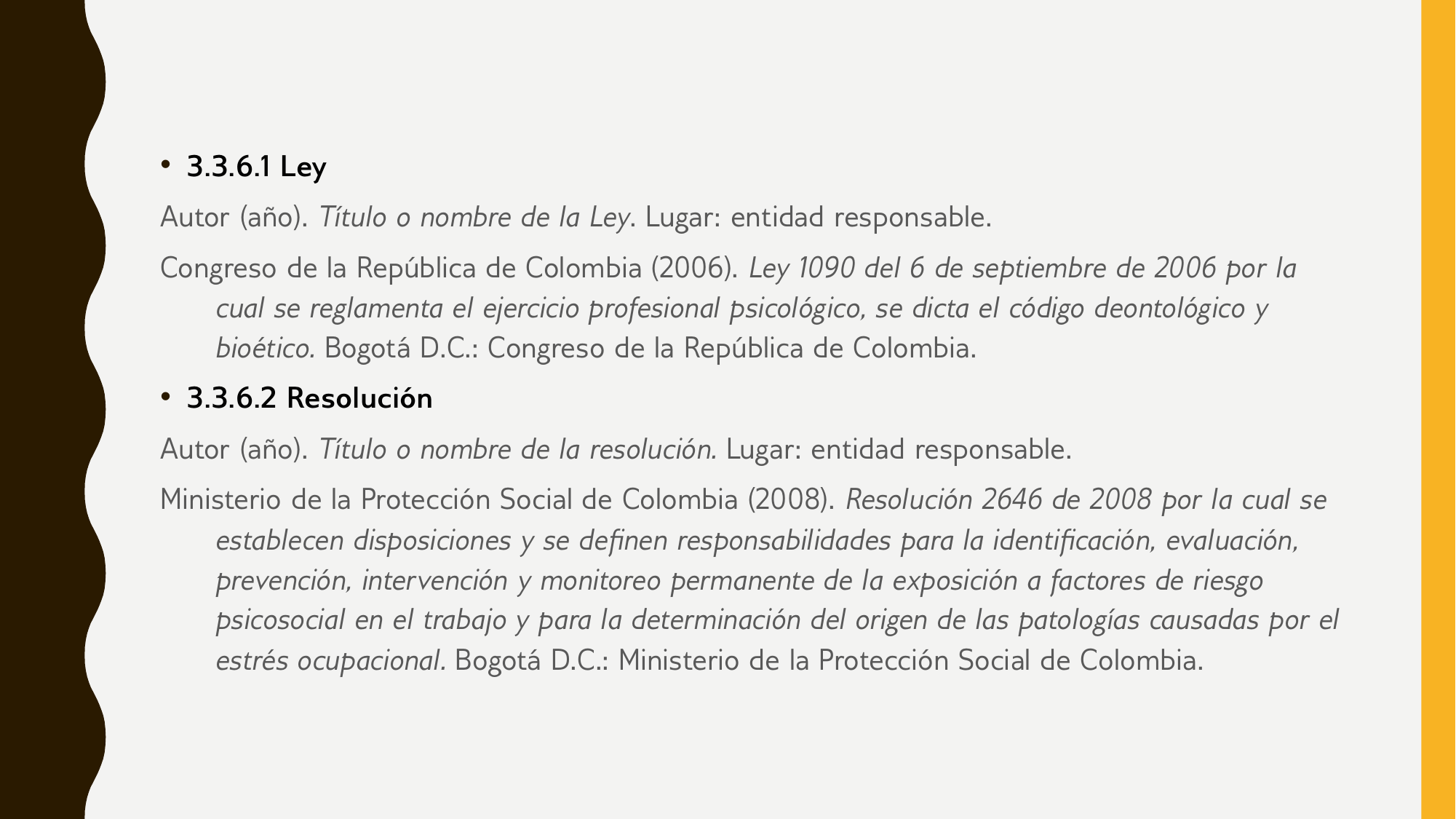

3.3.6.1 Ley
Autor (año). Título o nombre de la Ley. Lugar: entidad responsable.
Congreso de la República de Colombia (2006). Ley 1090 del 6 de septiembre de 2006 por la cual se reglamenta el ejercicio profesional psicológico, se dicta el código deontológico y bioético. Bogotá D.C.: Congreso de la República de Colombia.
3.3.6.2 Resolución
Autor (año). Título o nombre de la resolución. Lugar: entidad responsable.
Ministerio de la Protección Social de Colombia (2008). Resolución 2646 de 2008 por la cual se establecen disposiciones y se definen responsabilidades para la identificación, evaluación, prevención, intervención y monitoreo permanente de la exposición a factores de riesgo psicosocial en el trabajo y para la determinación del origen de las patologías causadas por el estrés ocupacional. Bogotá D.C.: Ministerio de la Protección Social de Colombia.